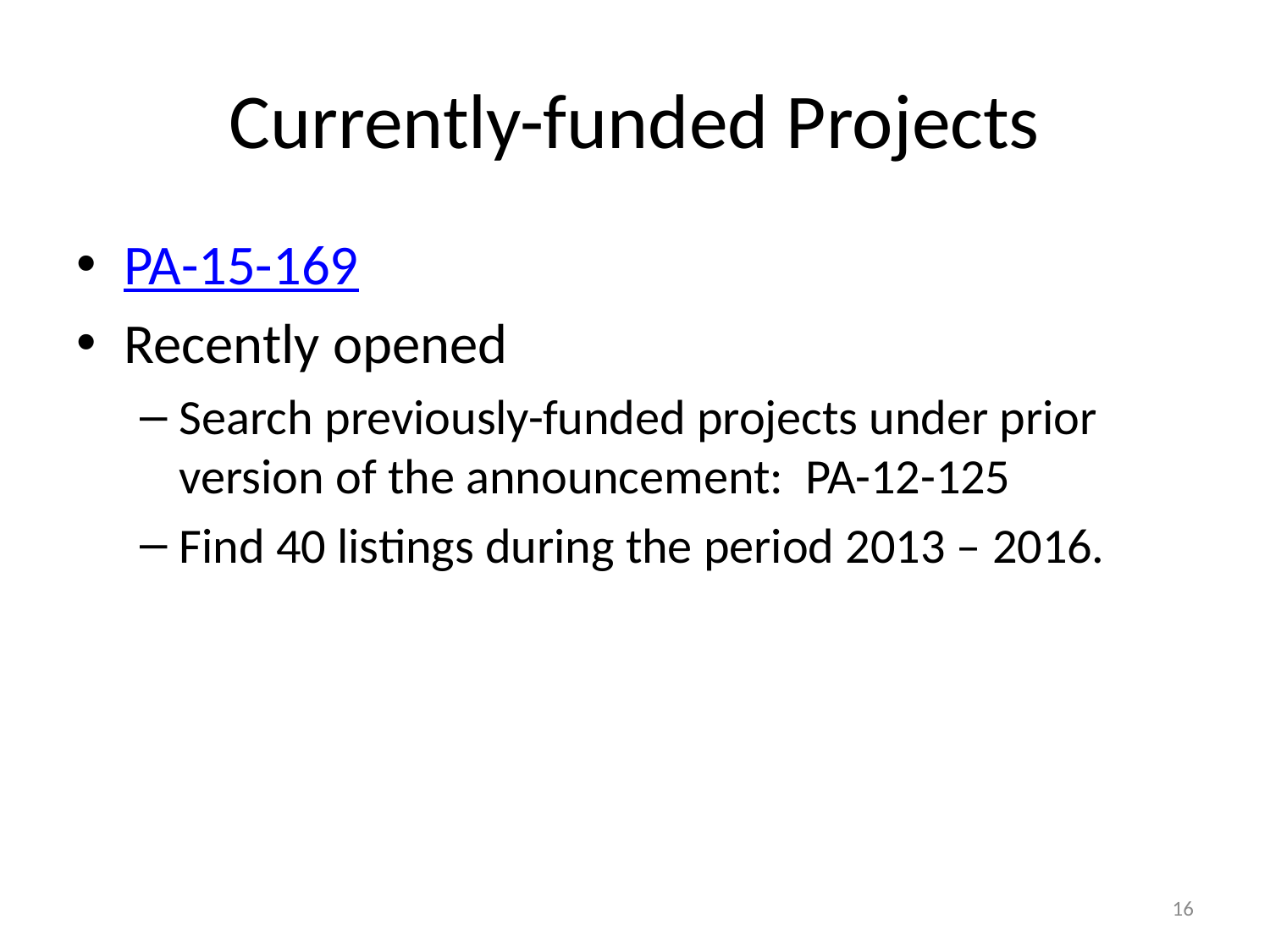

# Currently-funded Projects
PA-15-169
Recently opened
Search previously-funded projects under prior version of the announcement:  PA-12-125
Find 40 listings during the period 2013 – 2016.
16